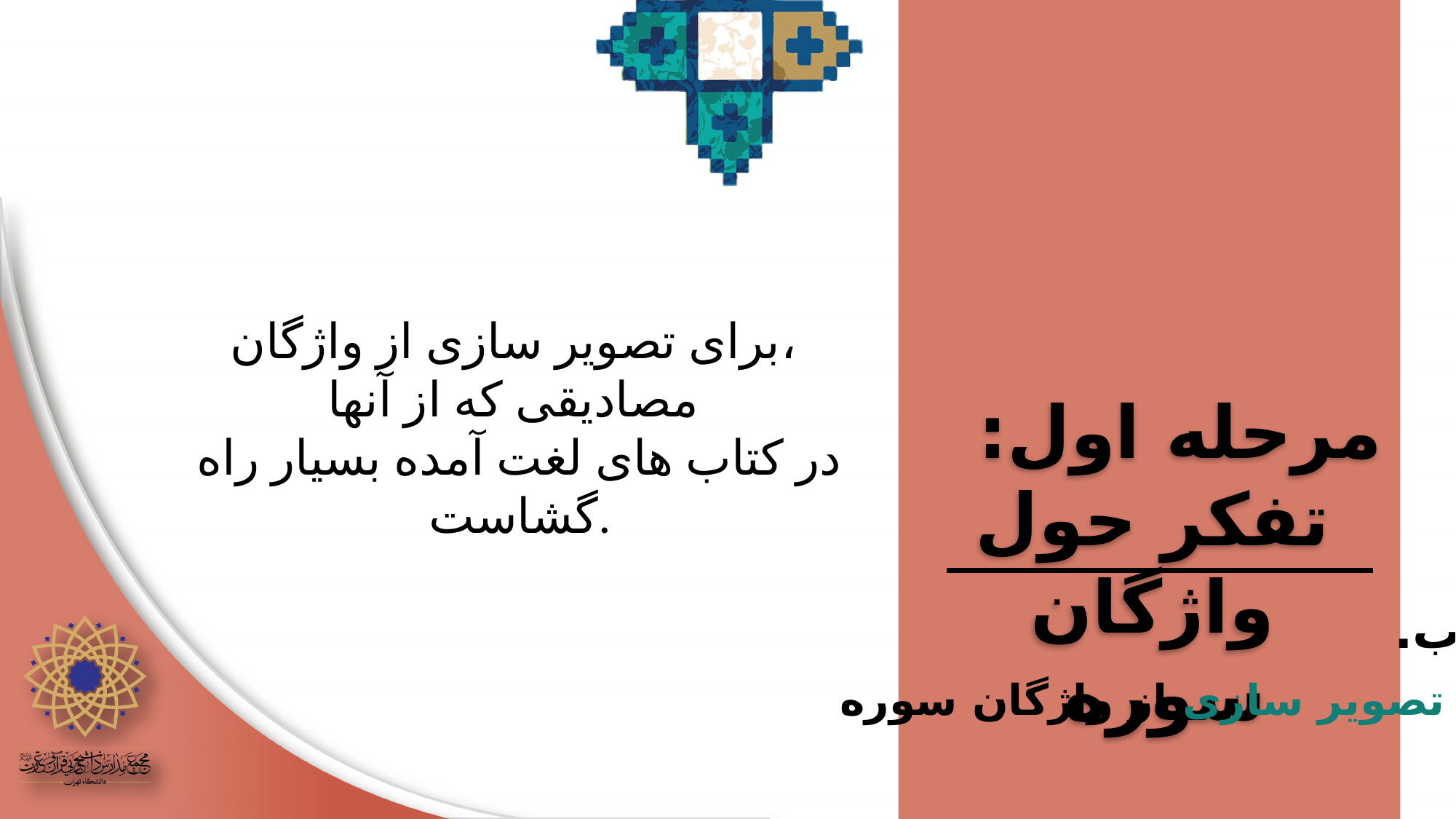

برای تصویر سازی از واژگان،
مصادیقی که از آنها
در کتاب های لغت آمده بسیار راه گشاست.
مرحله اول:
تفكر حول واژگان سوره
ب.
 تصویر سازی از واژگان سوره